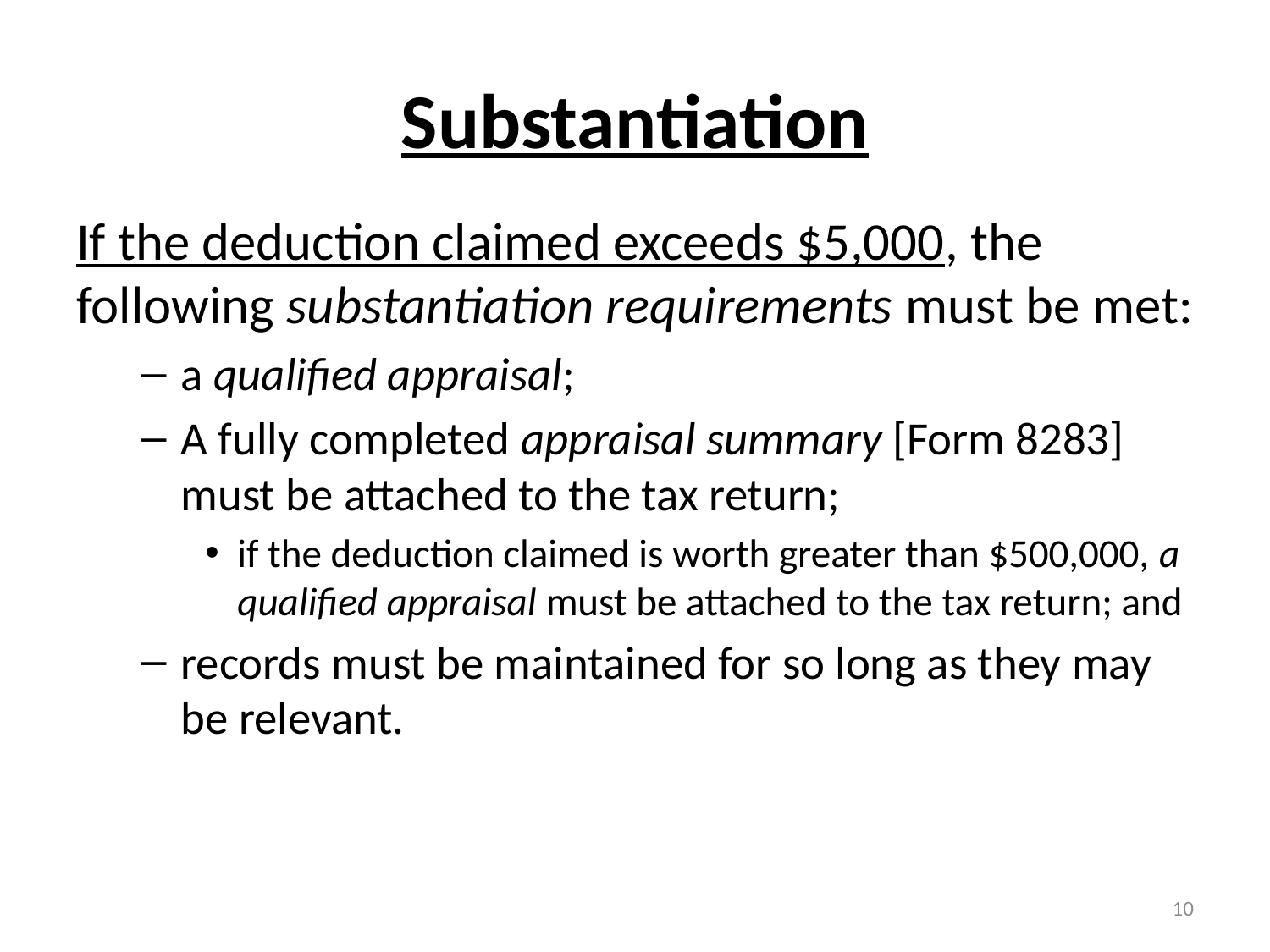

# Substantiation
If the deduction claimed exceeds $5,000, the following substantiation requirements must be met:
a qualified appraisal;
A fully completed appraisal summary [Form 8283] must be attached to the tax return;
if the deduction claimed is worth greater than $500,000, a qualified appraisal must be attached to the tax return; and
records must be maintained for so long as they may be relevant.

10